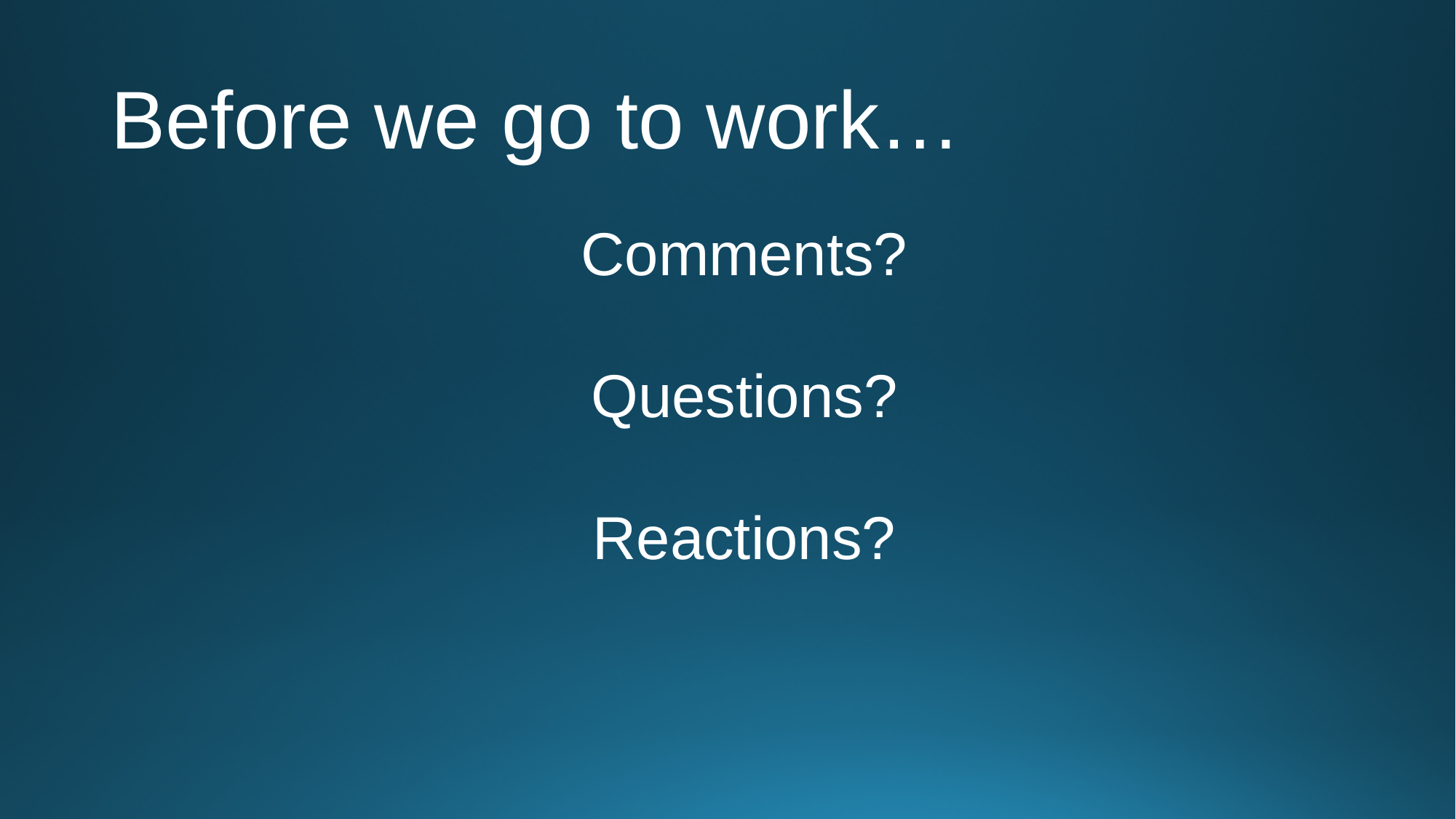

# Before we go to work…
Comments?

Questions?

Reactions?